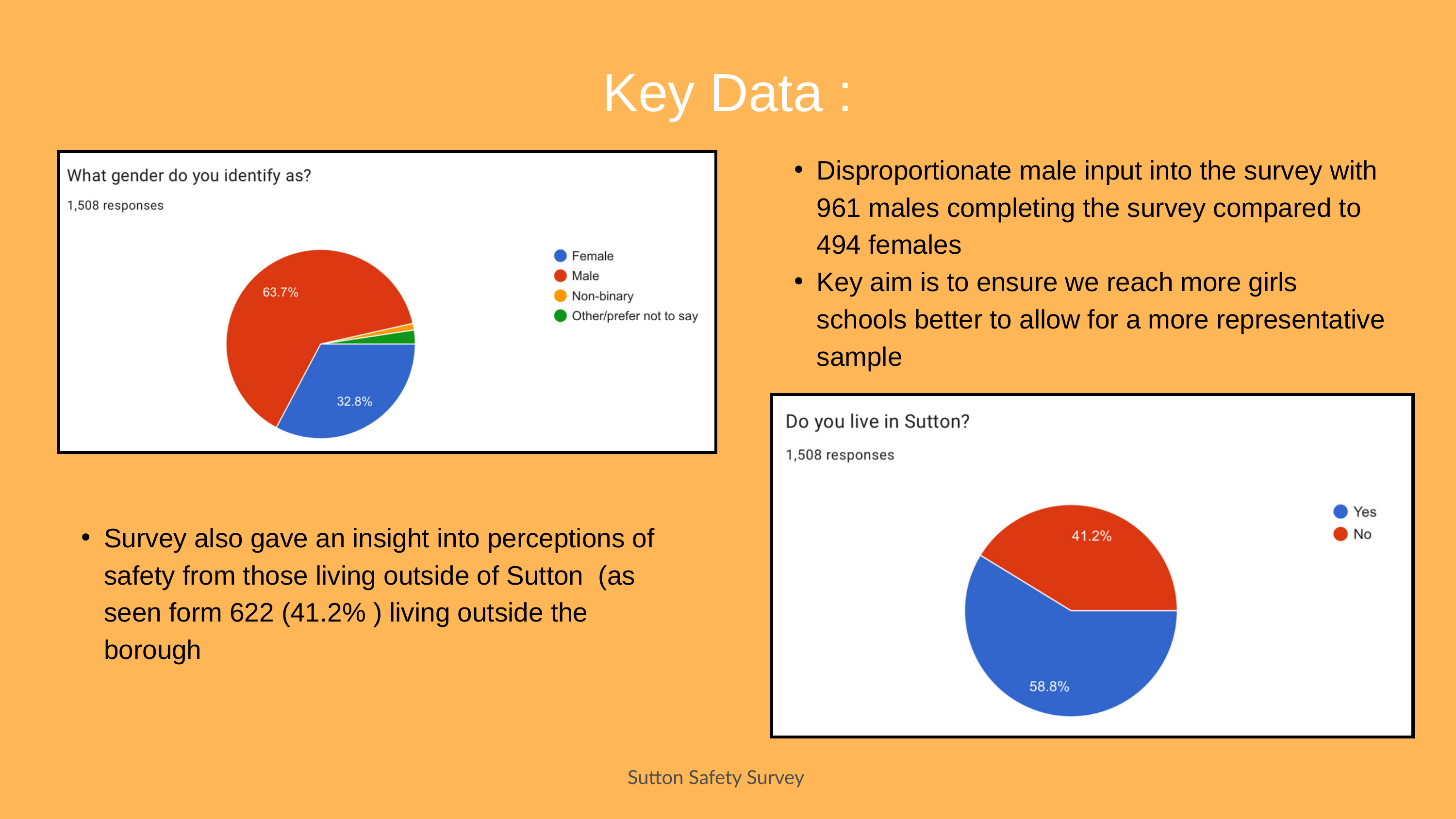

Key Data :
Disproportionate male input into the survey with 961 males completing the survey compared to 494 females
Key aim is to ensure we reach more girls schools better to allow for a more representative sample

Survey also gave an insight into perceptions of safety from those living outside of Sutton  (as seen form 622 (41.2% ) living outside the borough
Sutton Safety Survey